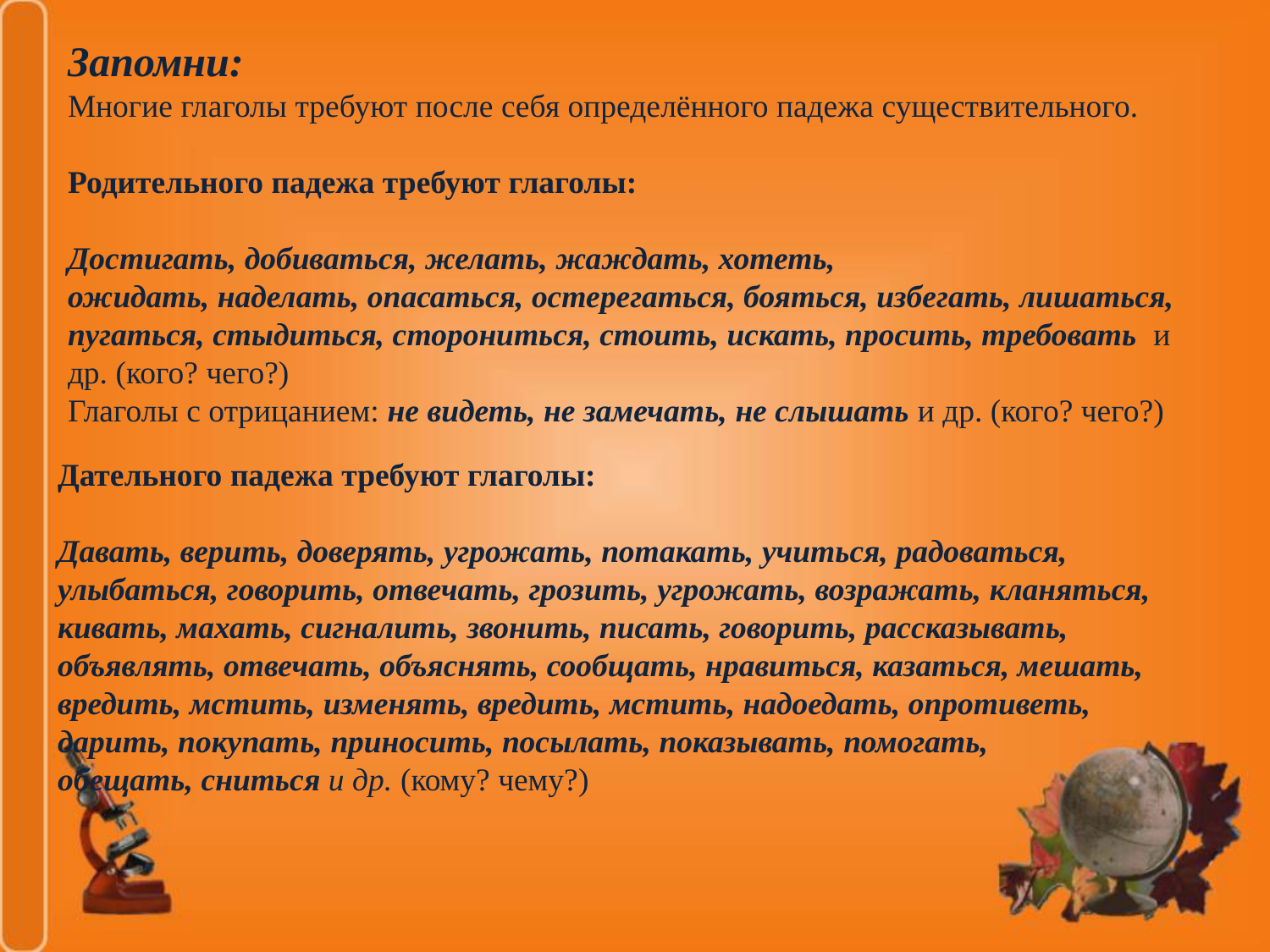

Запомни:
Многие глаголы требуют после себя определённого падежа существительного.

Родительного падежа требуют глаголы:

Достигать, добиваться, желать, жаждать, хотеть,  ожидать, наделать, опасаться, остерегаться, бояться, избегать, лишаться, пугаться, стыдиться, сторониться, стоить, искать, просить, требовать  и др. (кого? чего?)
Глаголы с отрицанием: не видеть, не замечать, не слышать и др. (кого? чего?)

Дательного падежа требуют глаголы:

Давать, верить, доверять, угрожать, потакать, учиться, радоваться, улыбаться, говорить, отвечать, грозить, угрожать, возражать, кланяться, кивать, махать, сигналить, звонить, писать, говорить, рассказывать, объявлять, отвечать, объяснять, сообщать, нравиться, казаться, мешать, вредить, мстить, изменять, вредить, мстить, надоедать, опротиветь, дарить, покупать, приносить, посылать, показывать, помогать, обещать, сниться и др. (кому? чему?)